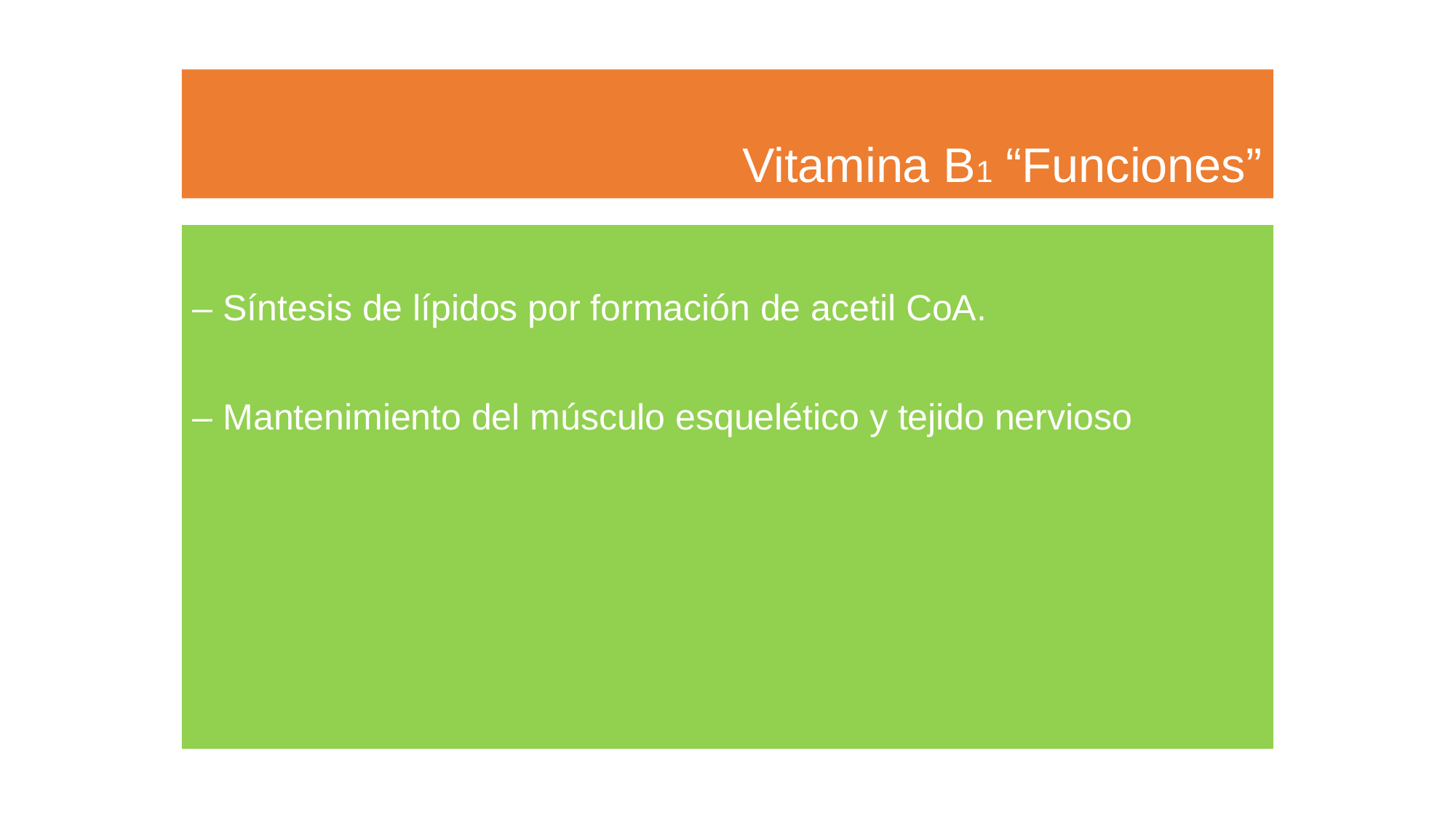

# Vitamina B1 “Funciones”

– Síntesis de lípidos por formación de acetil CoA.

– Mantenimiento del músculo esquelético y tejido nervioso